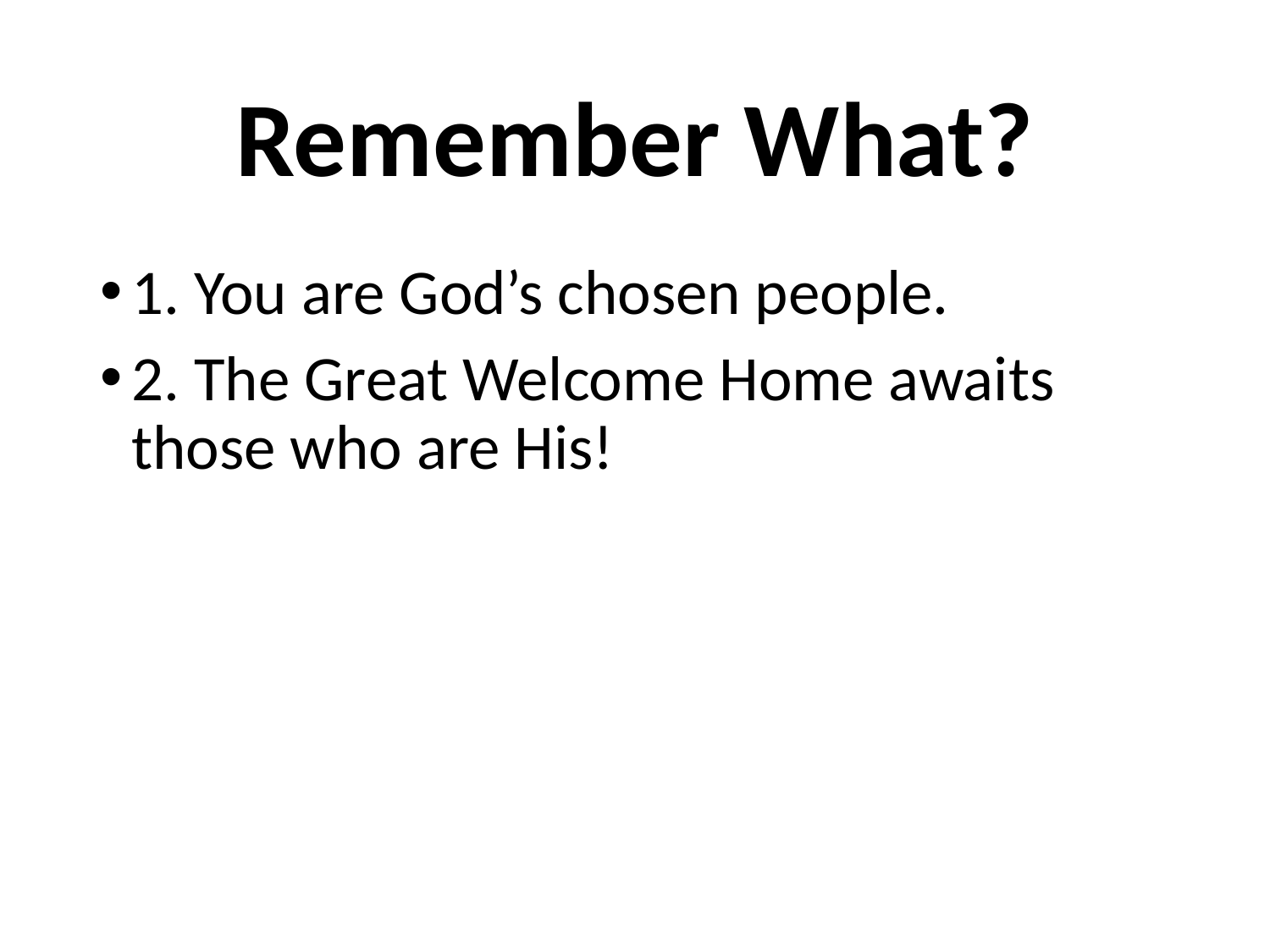

# Remember What?
1. You are God’s chosen people.
2. The Great Welcome Home awaits those who are His!